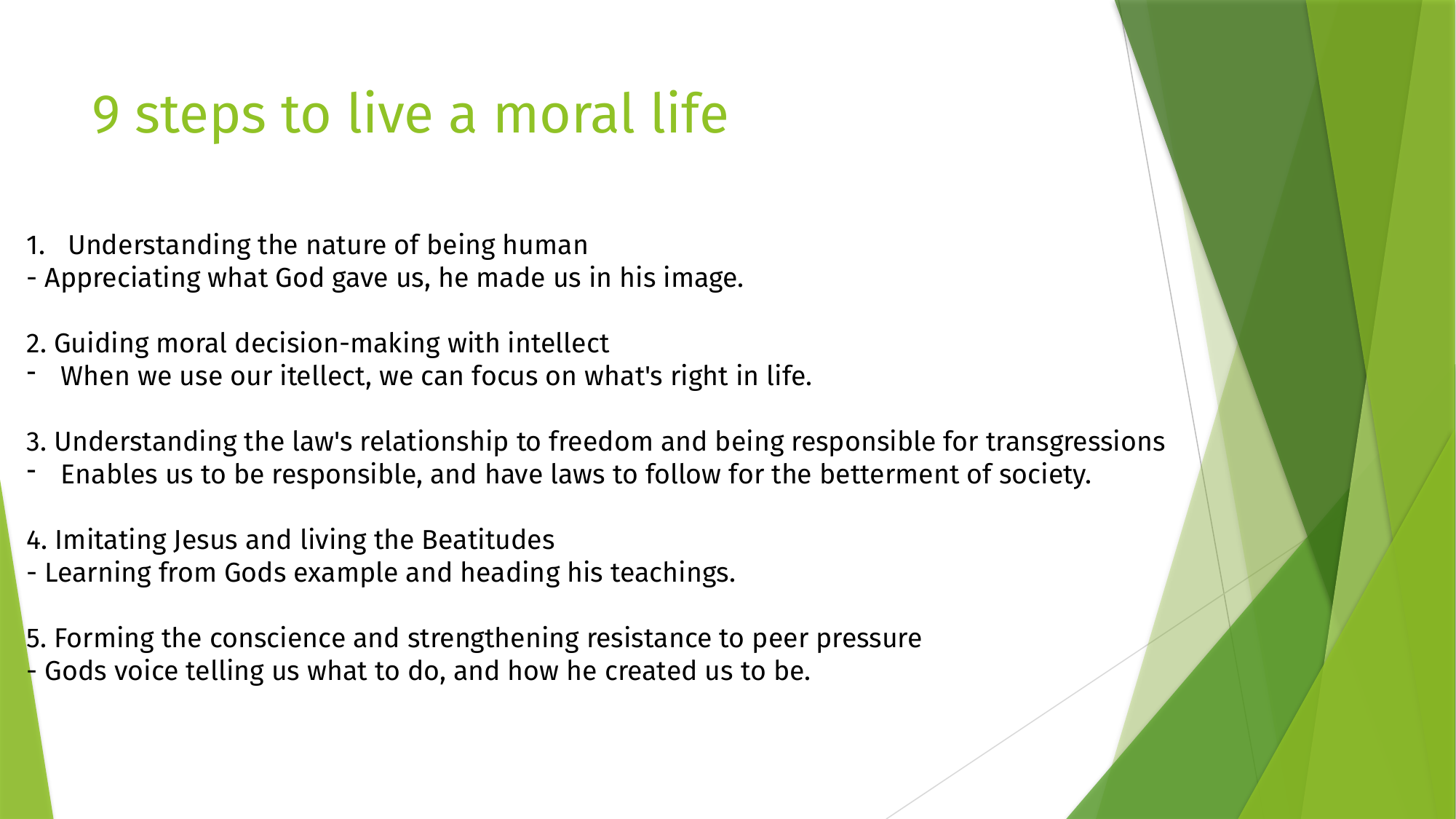

# 9 steps to live a moral life
Understanding the nature of being human
- Appreciating what God gave us, he made us in his image.

2. Guiding moral decision-making with intellect
When we use our itellect, we can focus on what's right in life.

3. Understanding the law's relationship to freedom and being responsible for transgressions
Enables us to be responsible, and have laws to follow for the betterment of society.

4. Imitating Jesus and living the Beatitudes
- Learning from Gods example and heading his teachings.

5. Forming the conscience and strengthening resistance to peer pressure
- Gods voice telling us what to do, and how he created us to be.